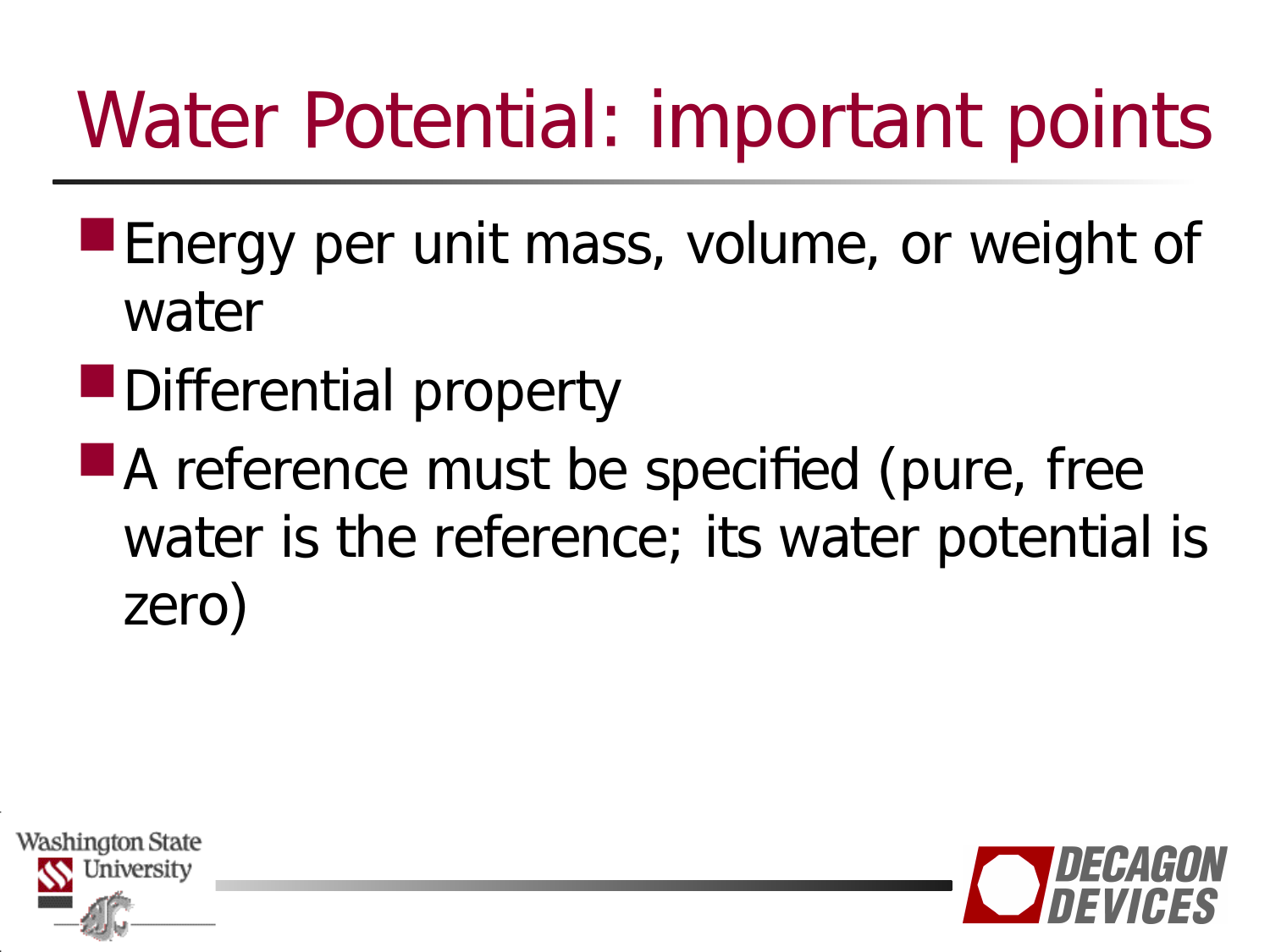

# Water Potential: important points
Energy per unit mass, volume, or weight of water
Differential property
A reference must be specified (pure, free water is the reference; its water potential is zero)